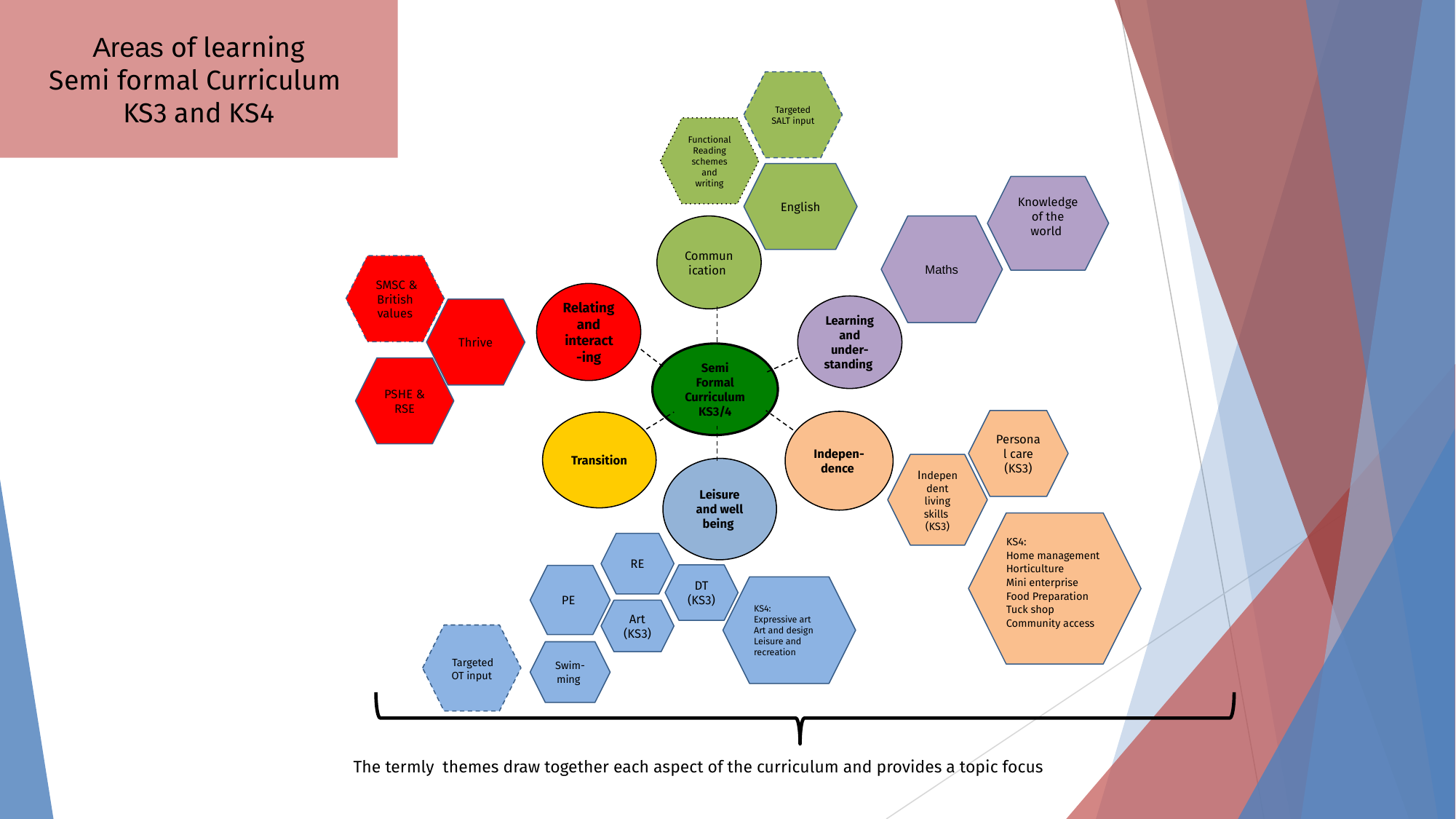

Areas of learning
Semi formal Curriculum
KS3 and KS4
Targeted SALT input
Functional Reading schemes and writing
English
Knowledge of the world

Communication
Maths
 SMSC &
British values
Relating and interact-ing

Learning and under-
standing
Thrive
Semi Formal Curriculum
KS3/4
PSHE & RSE
Personal care
(KS3)
Indepen-dence
Transition
Independent living skills
(KS3)
Leisure and well being
KS4:
Home management
Horticulture
Mini enterprise
Food Preparation
Tuck shop
Community access

RE
DT
(KS3)
PE
KS4:
Expressive art
Art and design
Leisure and recreation
Art
(KS3)
 Targeted  OT input
Swim-
ming
The termly  themes draw together each aspect of the curriculum and provides a topic focus